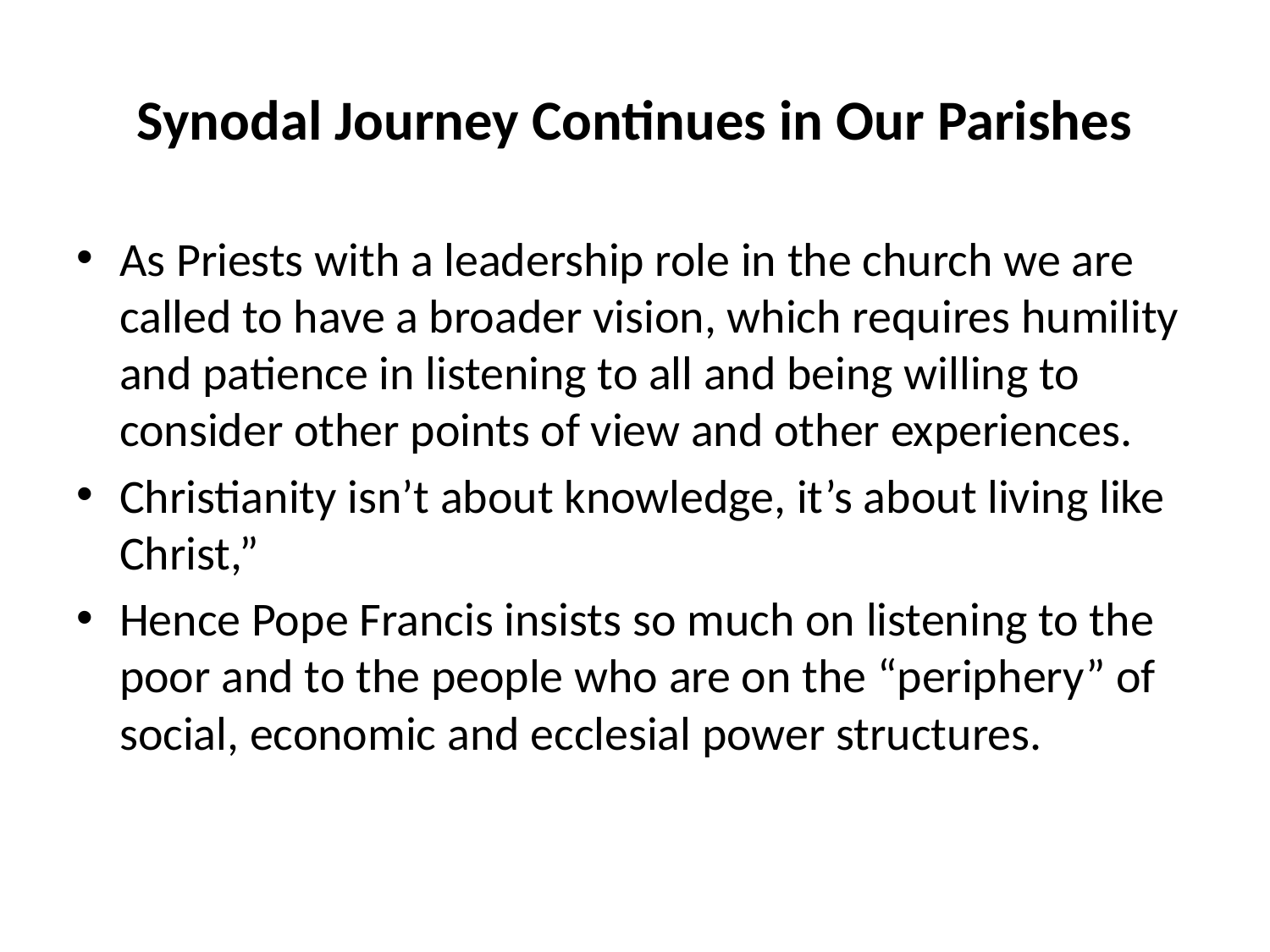

# Synodal Journey Continues in Our Parishes
As Priests with a leadership role in the church we are called to have a broader vision, which requires humility and patience in listening to all and being willing to consider other points of view and other experiences.
Christianity isn’t about knowledge, it’s about living like Christ,”
Hence Pope Francis insists so much on listening to the poor and to the people who are on the “periphery” of social, economic and ecclesial power structures.